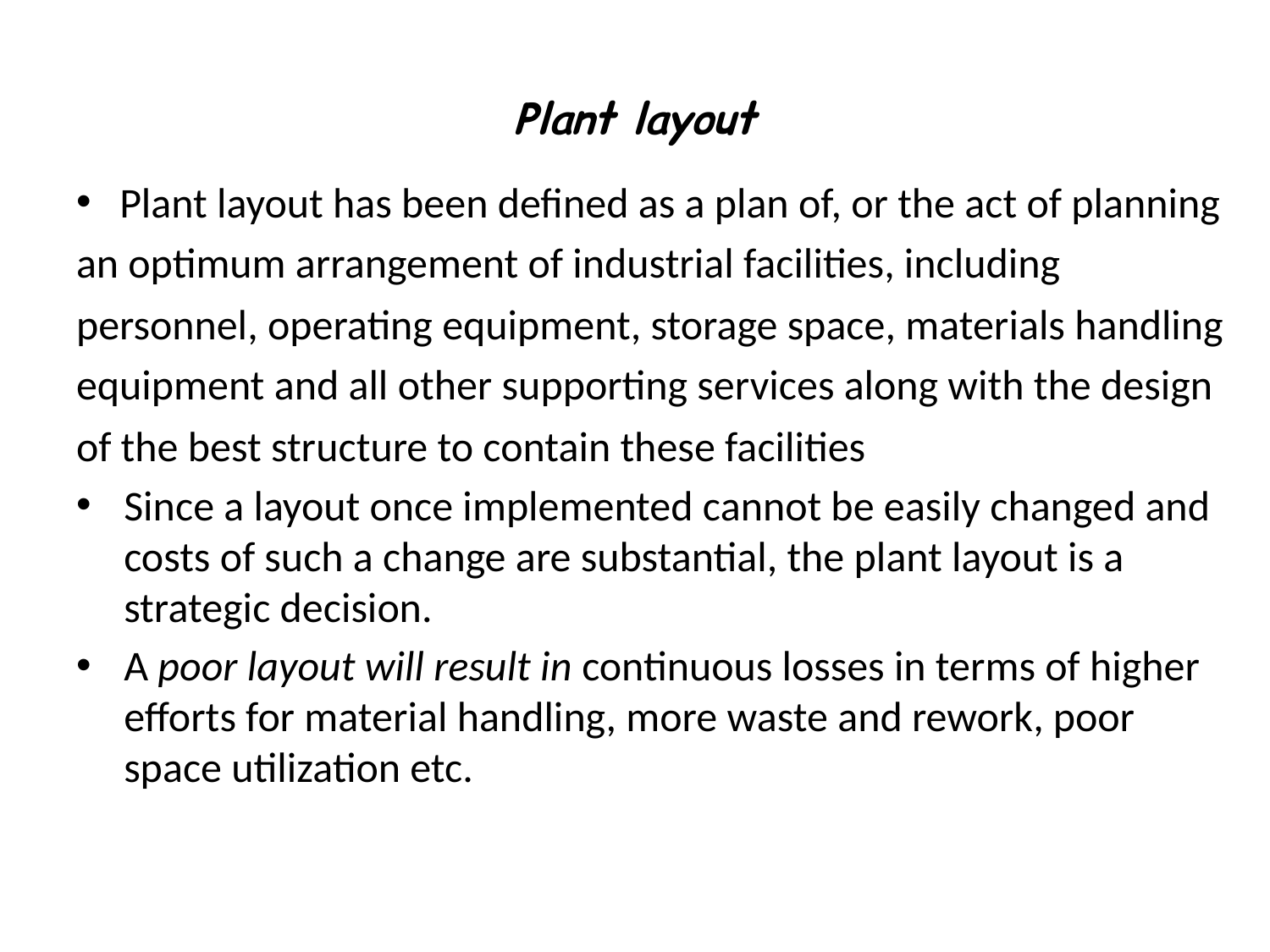

# Plant layout
   Plant layout has been defined as a plan of, or the act of planning an optimum arrangement of industrial facilities, including personnel, operating equipment, storage space, materials handling equipment and all other supporting services along with the design of the best structure to contain these facilities
Since a layout once implemented cannot be easily changed and costs of such a change are substantial, the plant layout is a strategic decision.
A poor layout will result in continuous losses in terms of higher efforts for material handling, more waste and rework, poor space utilization etc.